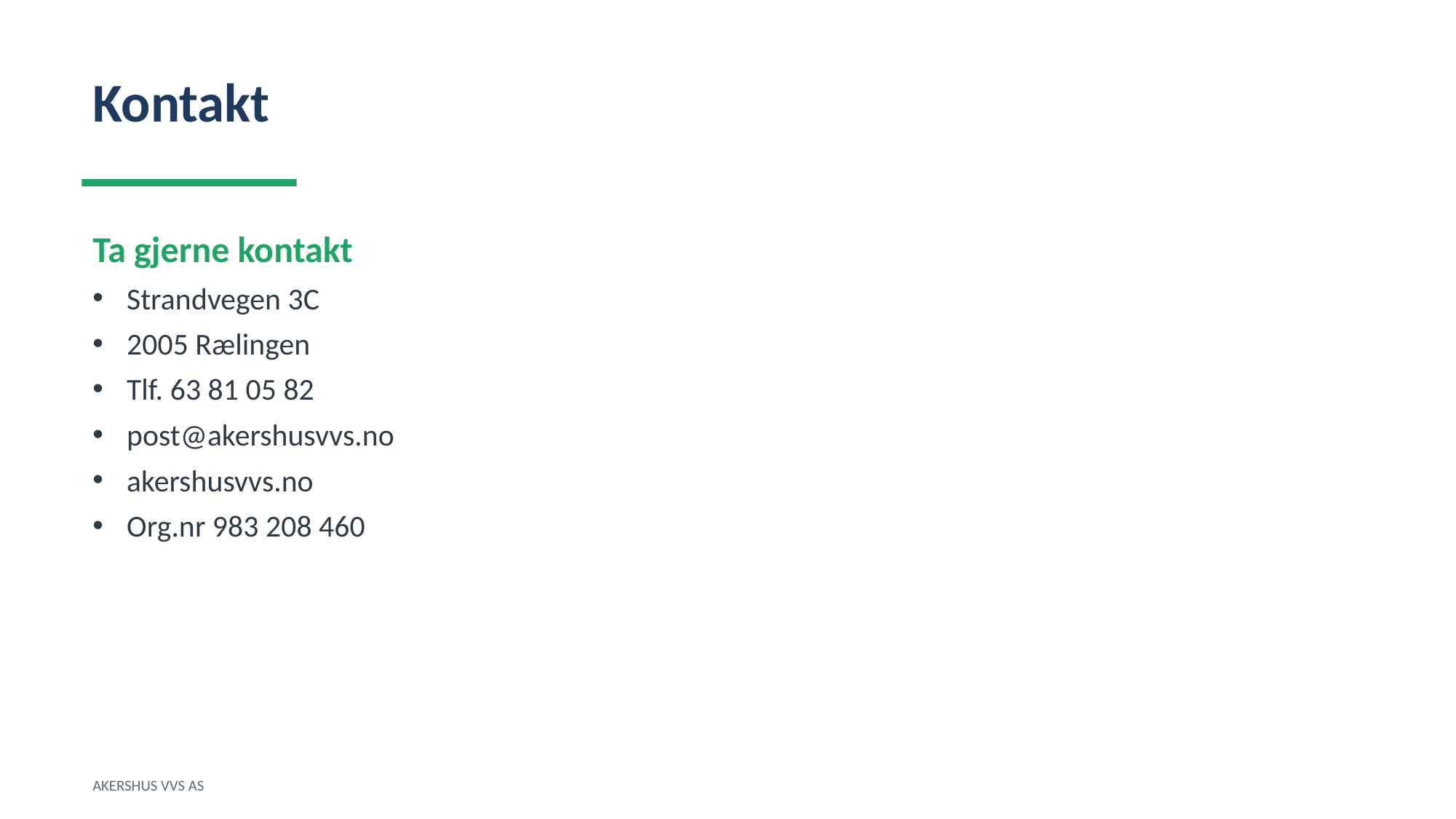

Kontakt

Ta gjerne kontakt
Strandvegen 3C
2005 Rælingen
Tlf. 63 81 05 82
post@akershusvvs.no
akershusvvs.no
Org.nr 983 208 460
AKERSHUS VVS AS